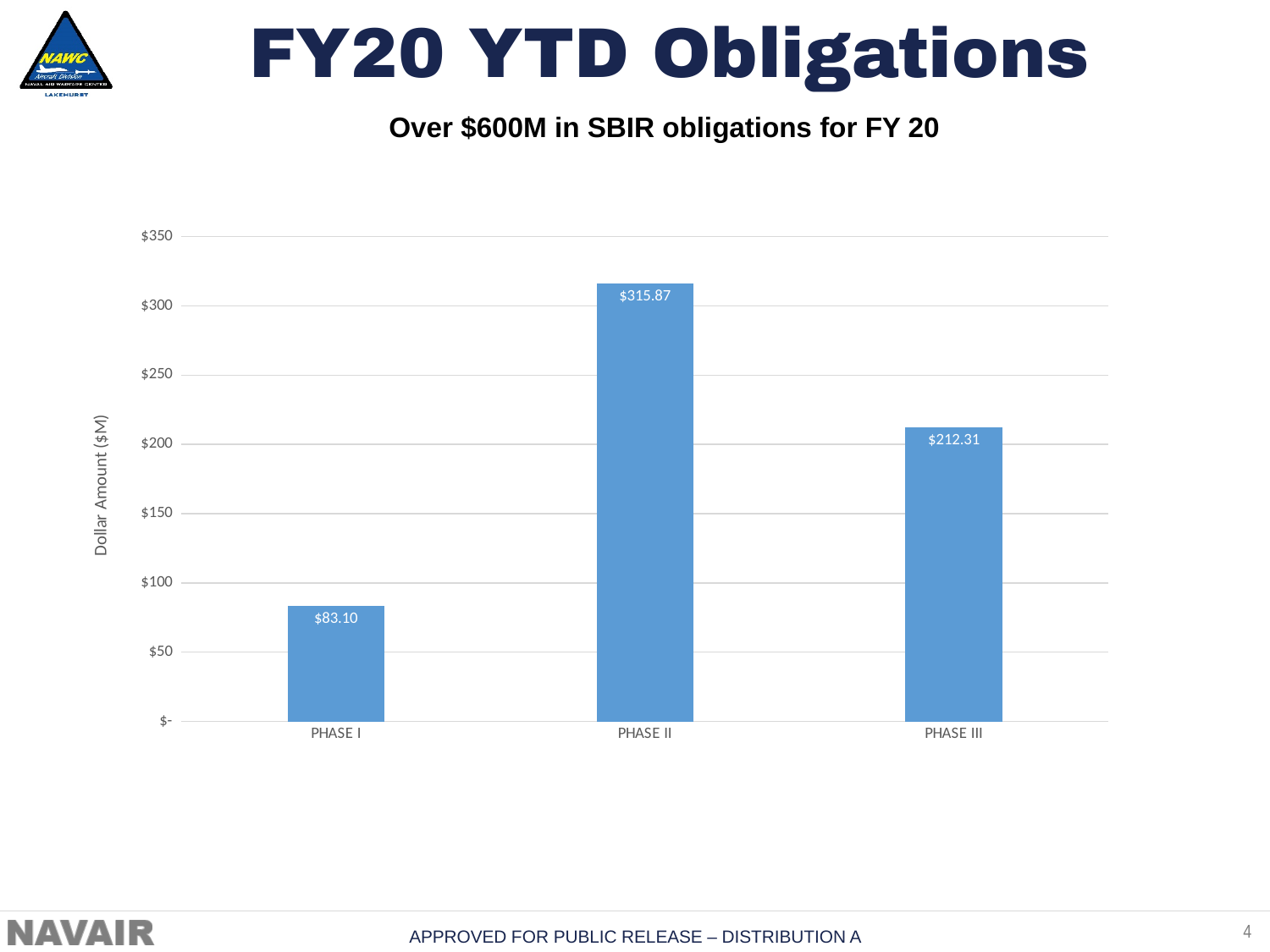

# FY20 YTD Obligations
Over $600M in SBIR obligations for FY 20

### Chart

| Category |  |
|---|---|
|  PHASE I  | 83.10137574 |
|  PHASE II  | 315.86747699 |
|  PHASE III  | 212.30988972 |